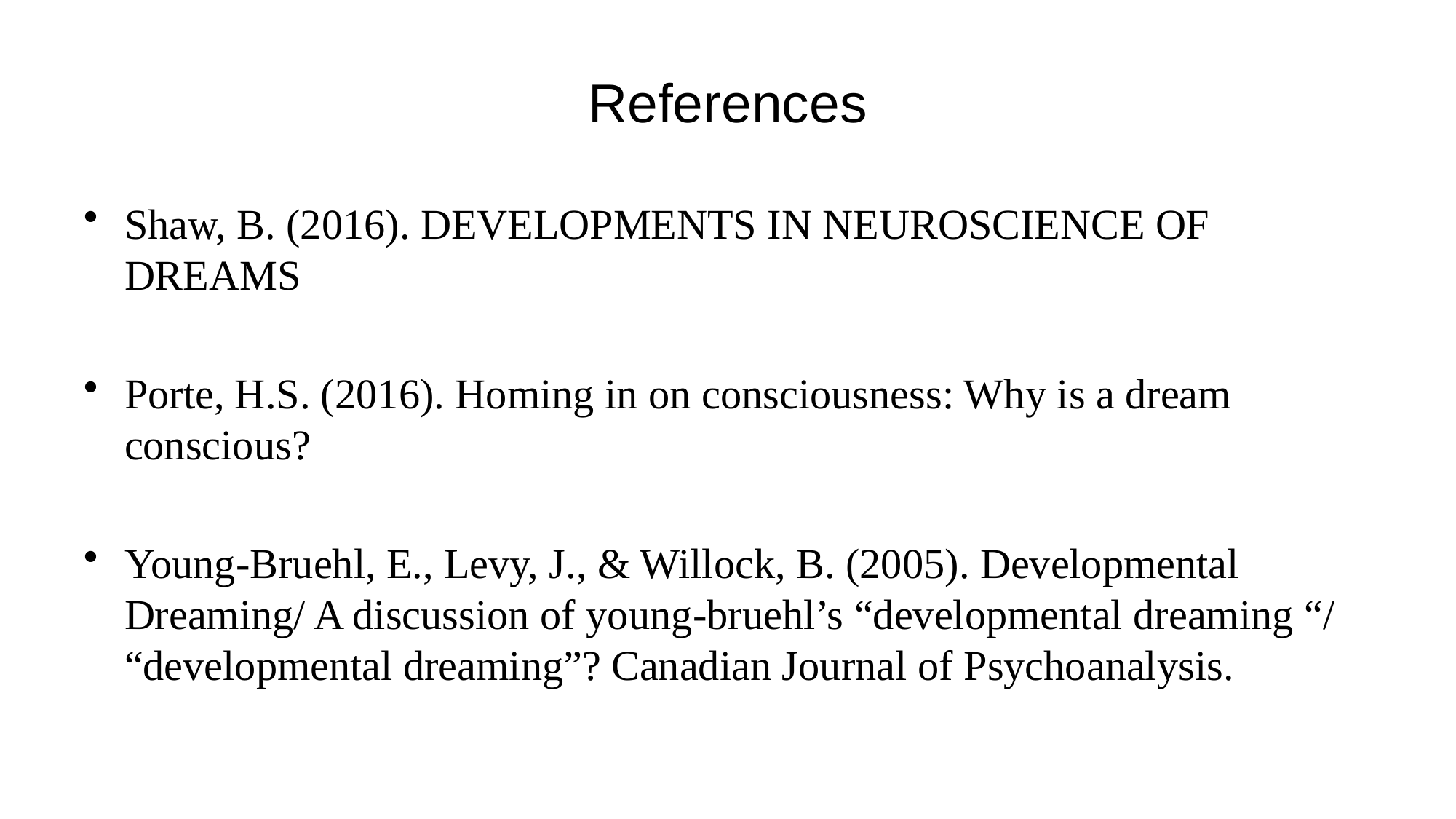

# References
Shaw, B. (2016). DEVELOPMENTS IN NEUROSCIENCE OF DREAMS

Porte, H.S. (2016). Homing in on consciousness: Why is a dream conscious?

Young-Bruehl, E., Levy, J., & Willock, B. (2005). Developmental Dreaming/ A discussion of young-bruehl’s “developmental dreaming “/ “developmental dreaming”? Canadian Journal of Psychoanalysis.